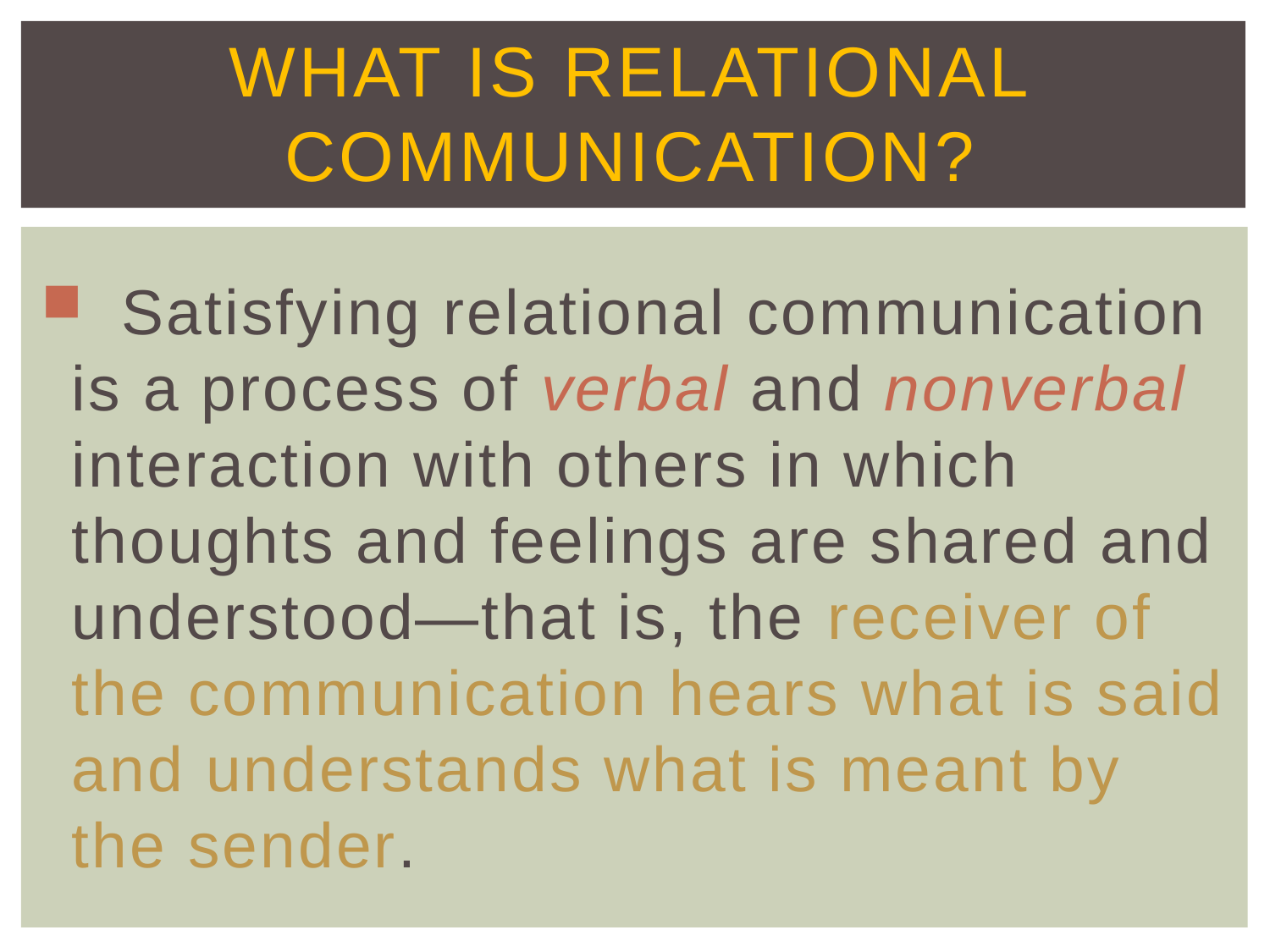

What is relational communication?
  Satisfying relational communication is a process of verbal and nonverbal interaction with others in which thoughts and feelings are shared and understood—that is, the receiver of the communication hears what is said and understands what is meant by the sender.